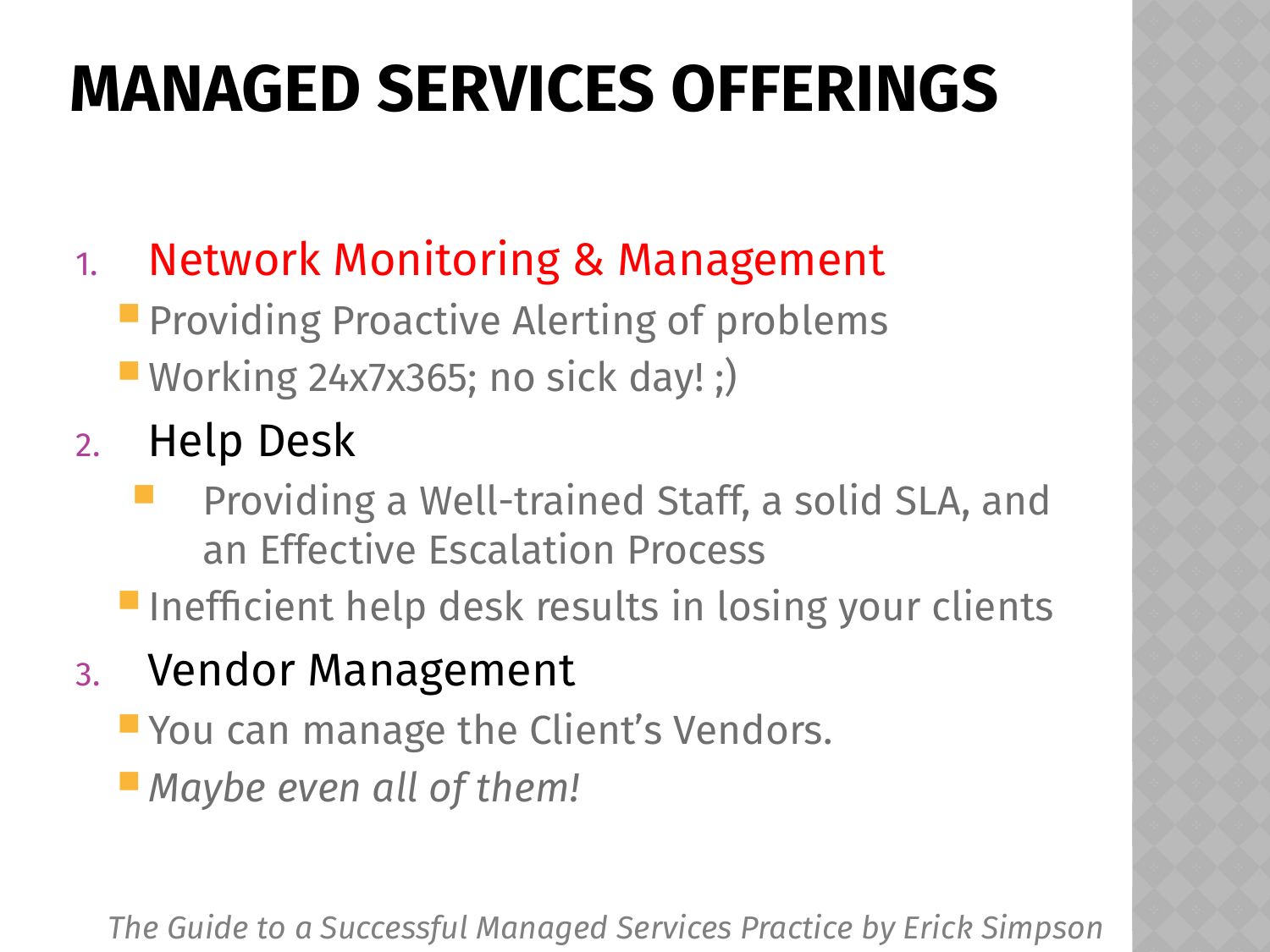

# Managed Services Offerings
Network Monitoring & Management
Providing Proactive Alerting of problems
Working 24x7x365; no sick day! ;)
Help Desk
Providing a Well-trained Staff, a solid SLA, and an Effective Escalation Process
Inefficient help desk results in losing your clients
Vendor Management
You can manage the Client’s Vendors.
Maybe even all of them!

The Guide to a Successful Managed Services Practice by Erick Simpson